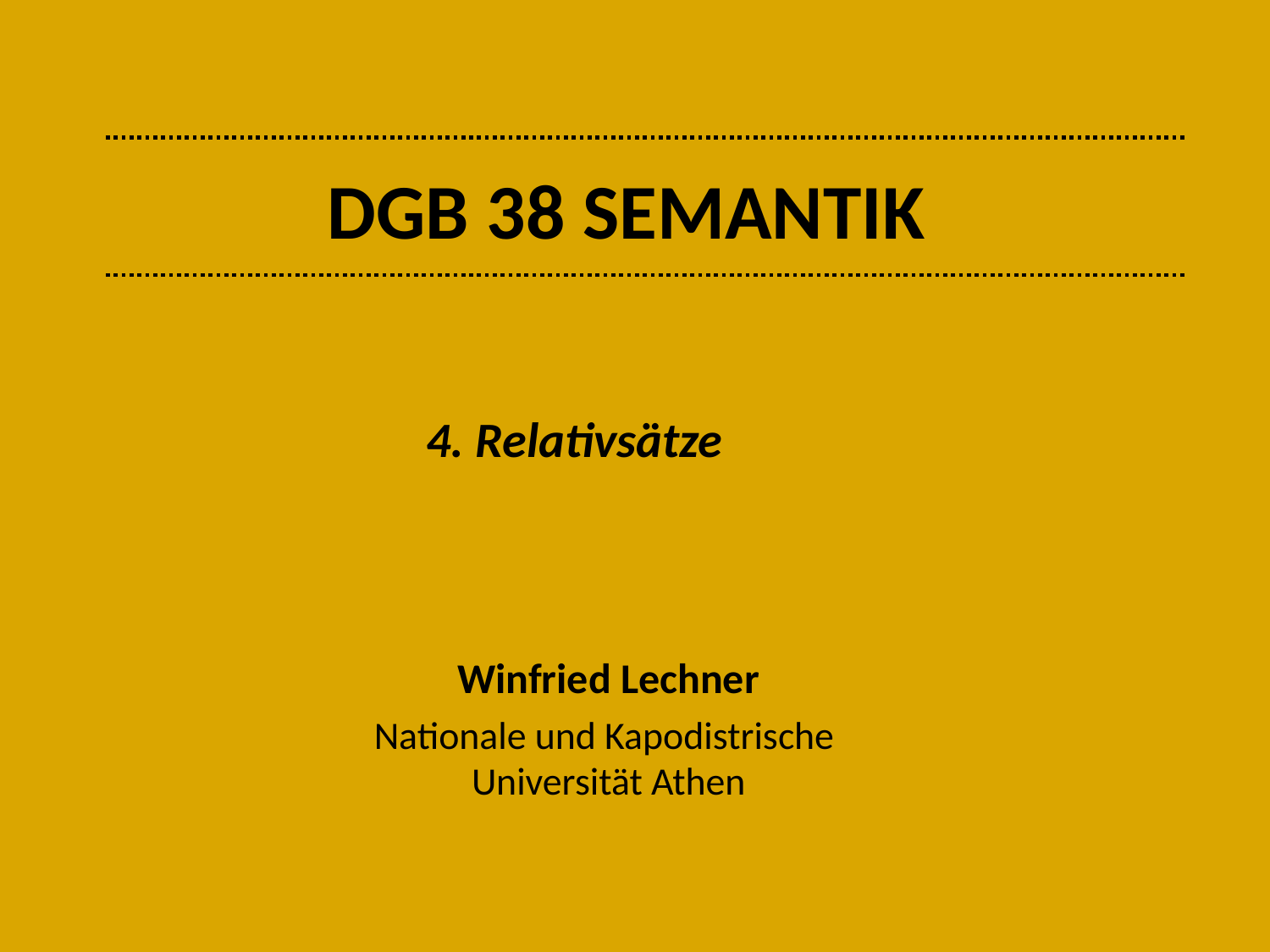

# DGB 38 Semantik
4. Relativsätze
Winfried Lechner
Nationale und Kapodistrische
Universität Athen